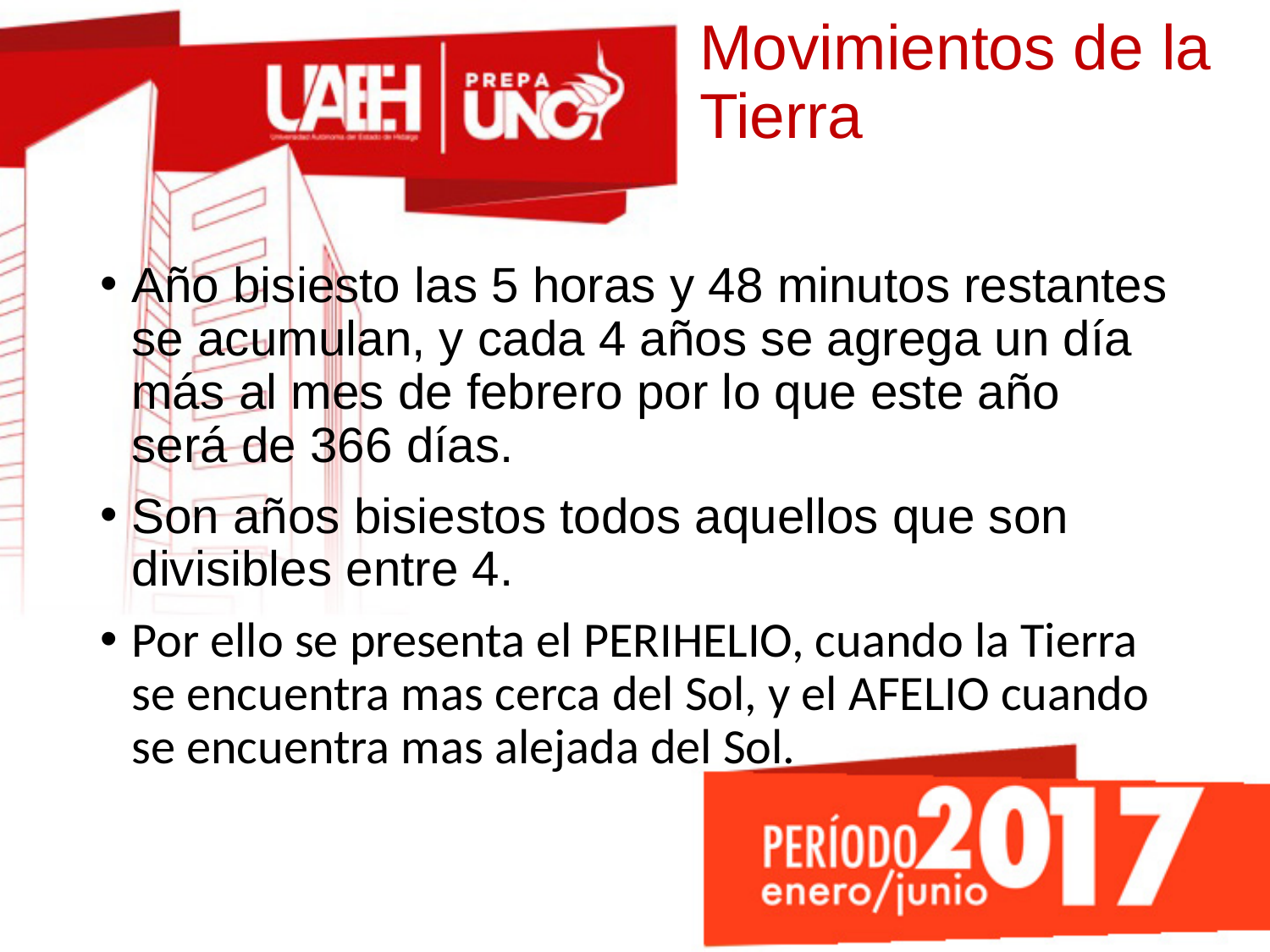

# Movimientos de la Tierra
Año bisiesto las 5 horas y 48 minutos restantes se acumulan, y cada 4 años se agrega un día más al mes de febrero por lo que este año será de 366 días.
Son años bisiestos todos aquellos que son divisibles entre 4.
Por ello se presenta el PERIHELIO, cuando la Tierra se encuentra mas cerca del Sol, y el AFELIO cuando se encuentra mas alejada del Sol.